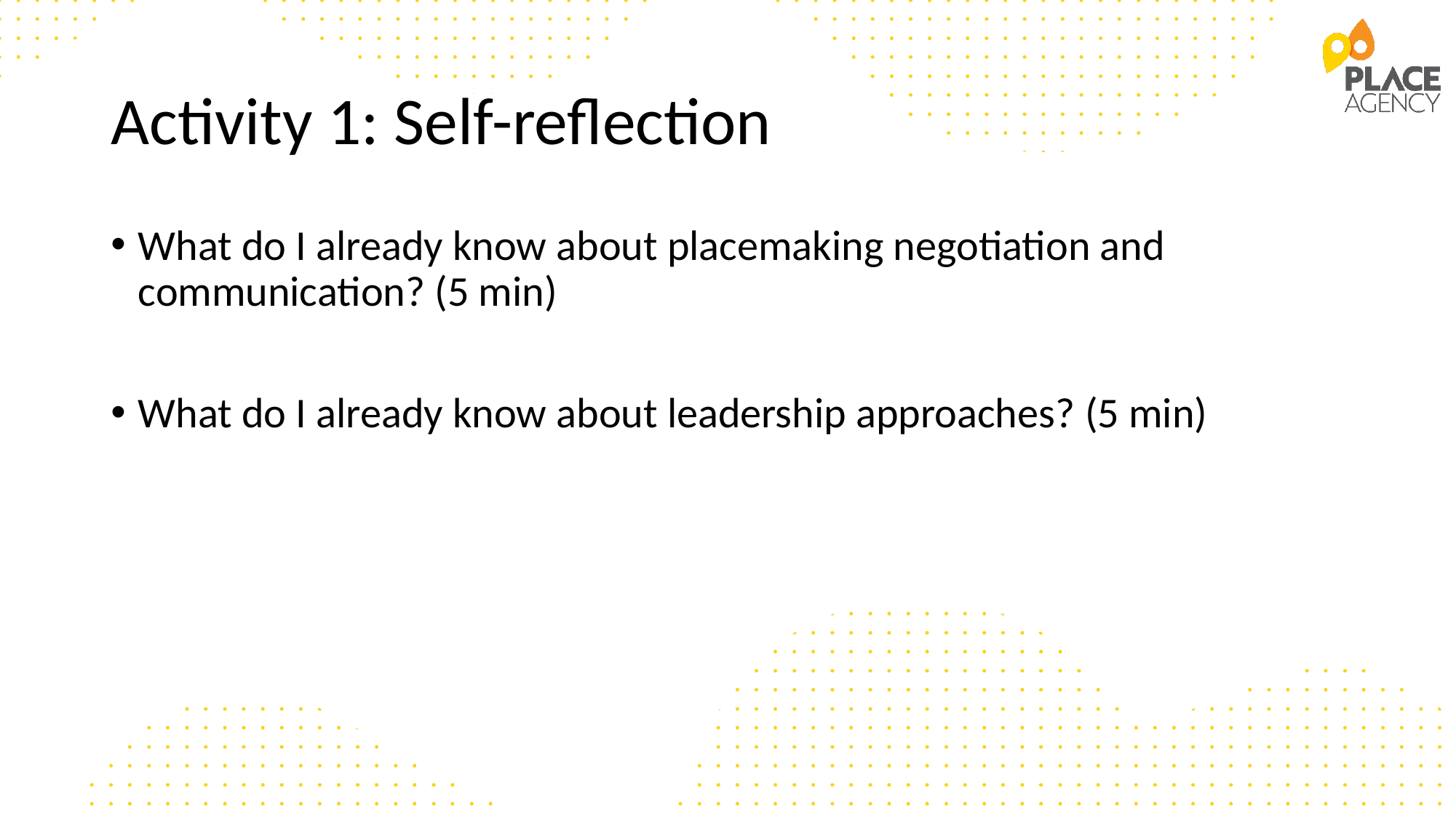

# Activity 1: Self-reflection
What do I already know about placemaking negotiation and communication? (5 min)

What do I already know about leadership approaches? (5 min)